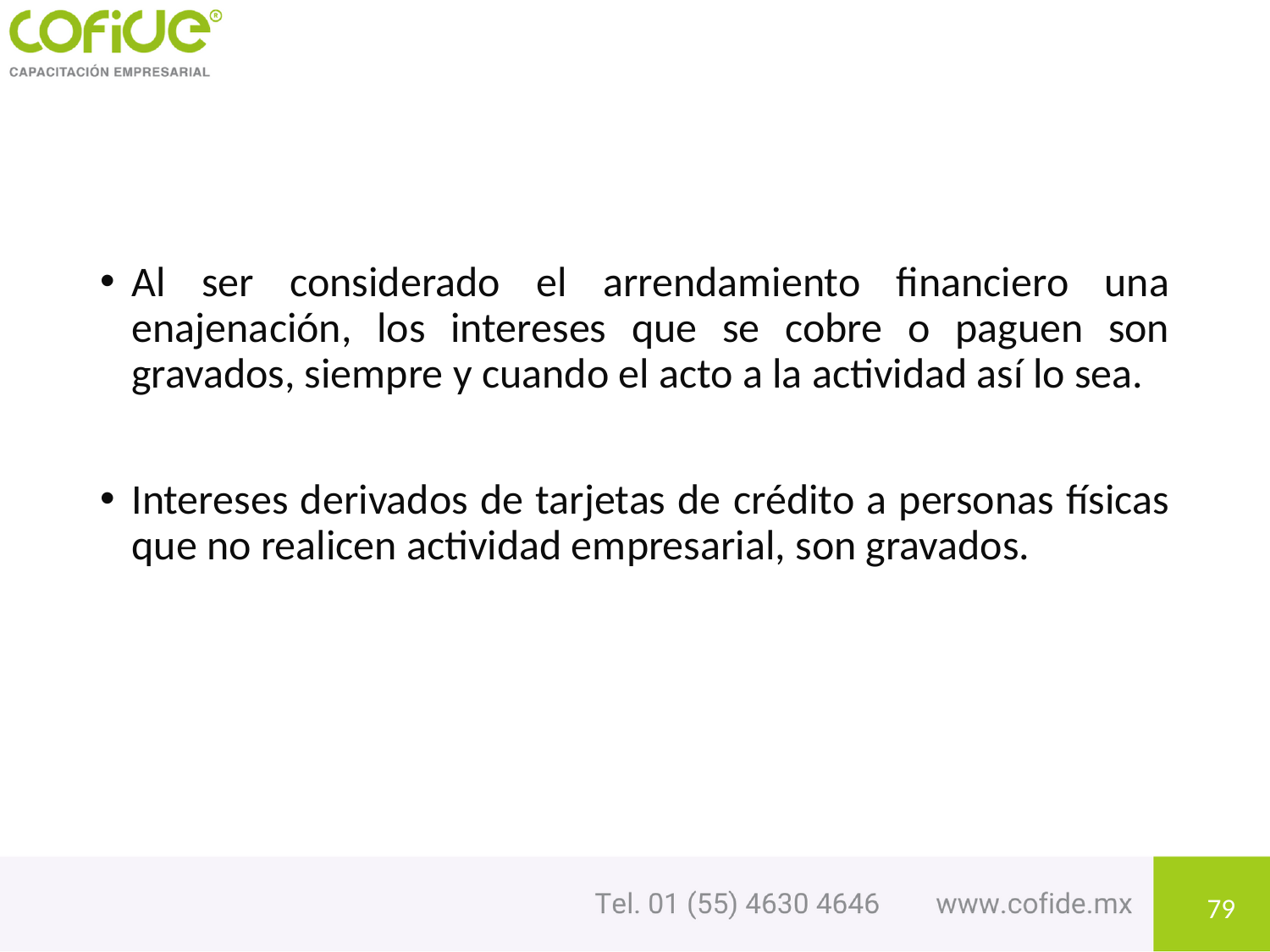

#
Al ser considerado el arrendamiento financiero una enajenación, los intereses que se cobre o paguen son gravados, siempre y cuando el acto a la actividad así lo sea.

Intereses derivados de tarjetas de crédito a personas físicas que no realicen actividad empresarial, son gravados.
79